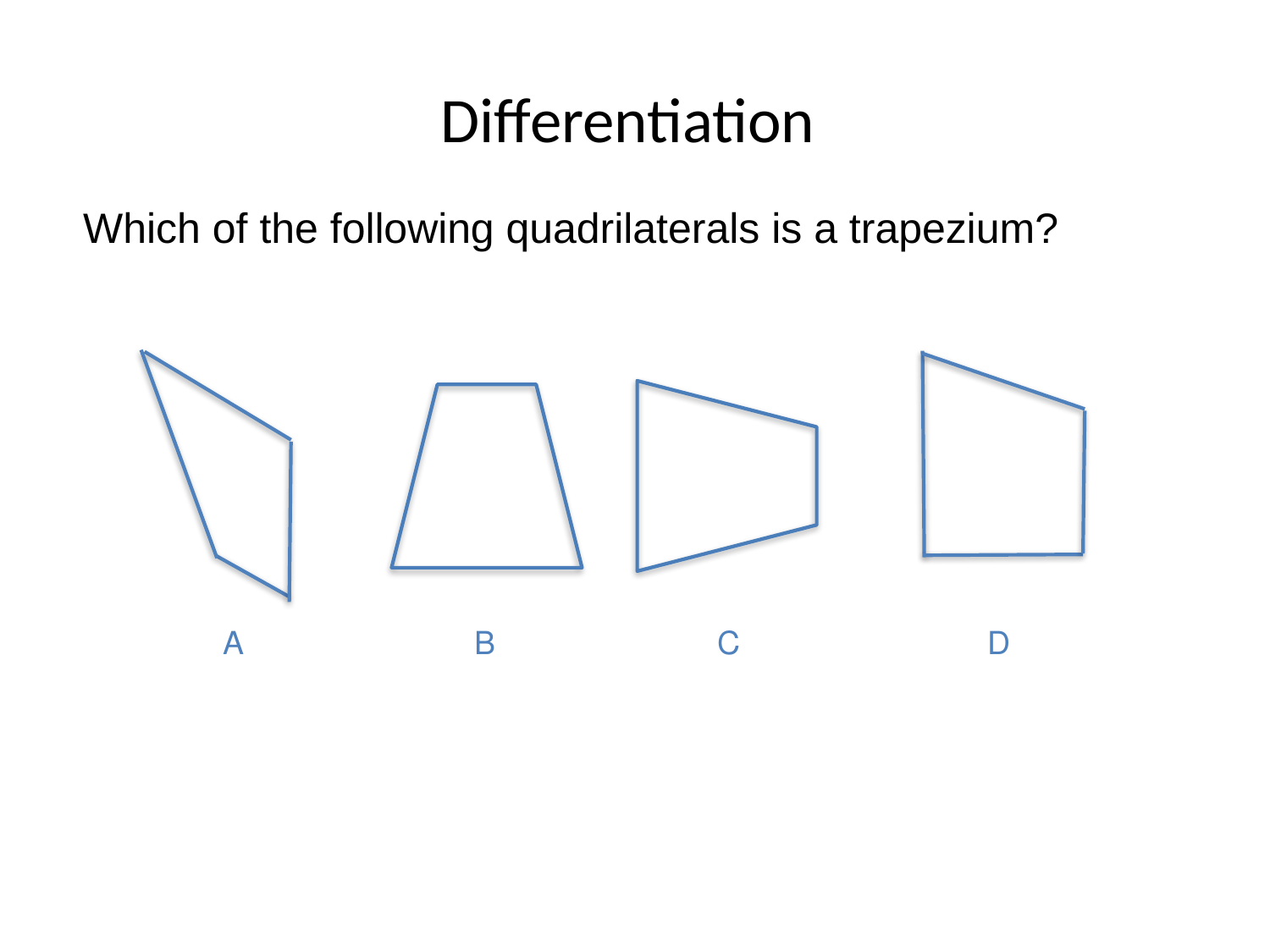

# Differentiation
Which of the following quadrilaterals is a trapezium?

A
B
C
D